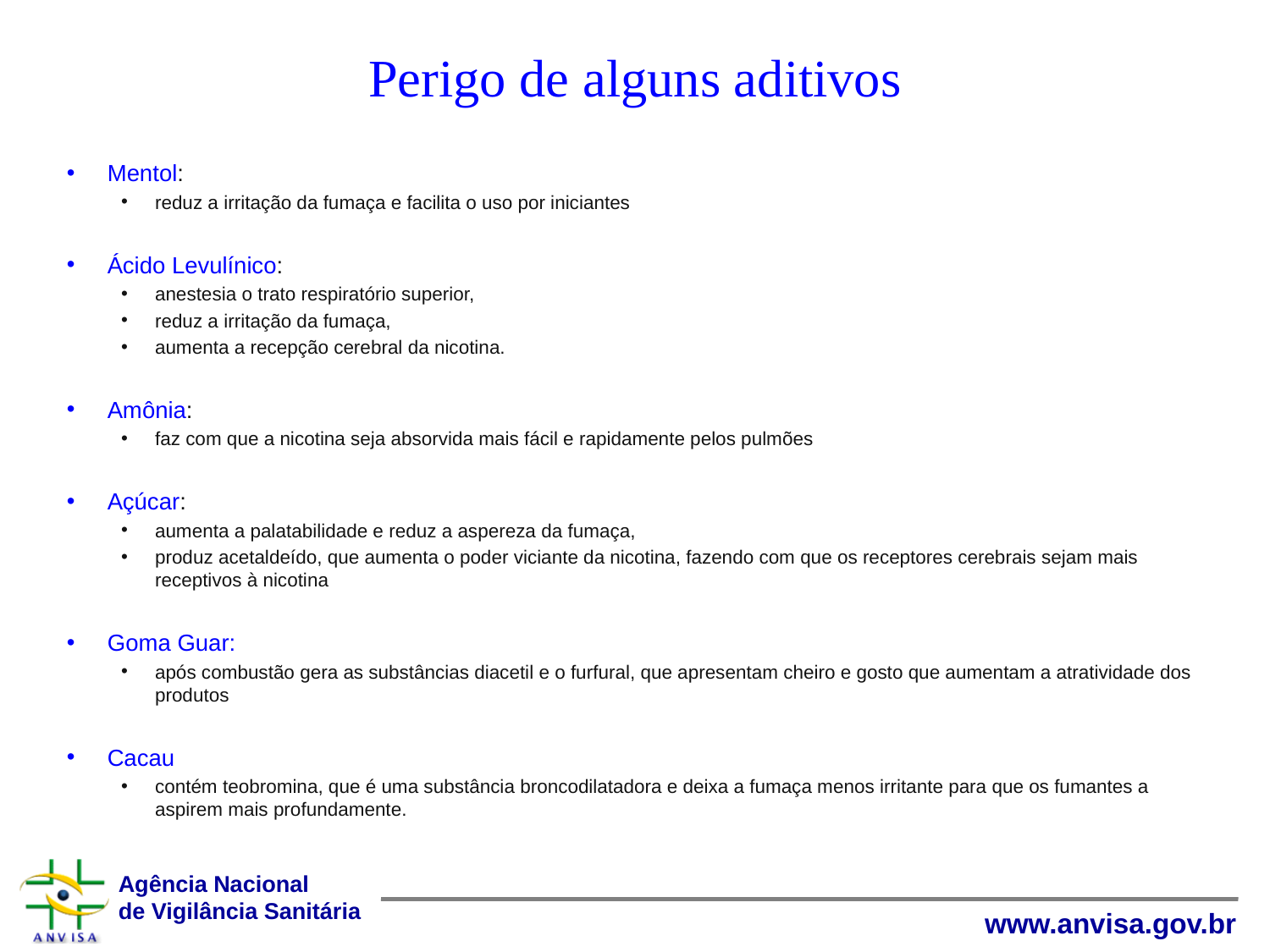

# Perigo de alguns aditivos
Mentol:
reduz a irritação da fumaça e facilita o uso por iniciantes

Ácido Levulínico:
anestesia o trato respiratório superior,
reduz a irritação da fumaça,
aumenta a recepção cerebral da nicotina.

Amônia:
faz com que a nicotina seja absorvida mais fácil e rapidamente pelos pulmões

Açúcar:
aumenta a palatabilidade e reduz a aspereza da fumaça,
produz acetaldeído, que aumenta o poder viciante da nicotina, fazendo com que os receptores cerebrais sejam mais receptivos à nicotina

Goma Guar:
após combustão gera as substâncias diacetil e o furfural, que apresentam cheiro e gosto que aumentam a atratividade dos produtos

Cacau
contém teobromina, que é uma substância broncodilatadora e deixa a fumaça menos irritante para que os fumantes a aspirem mais profundamente.